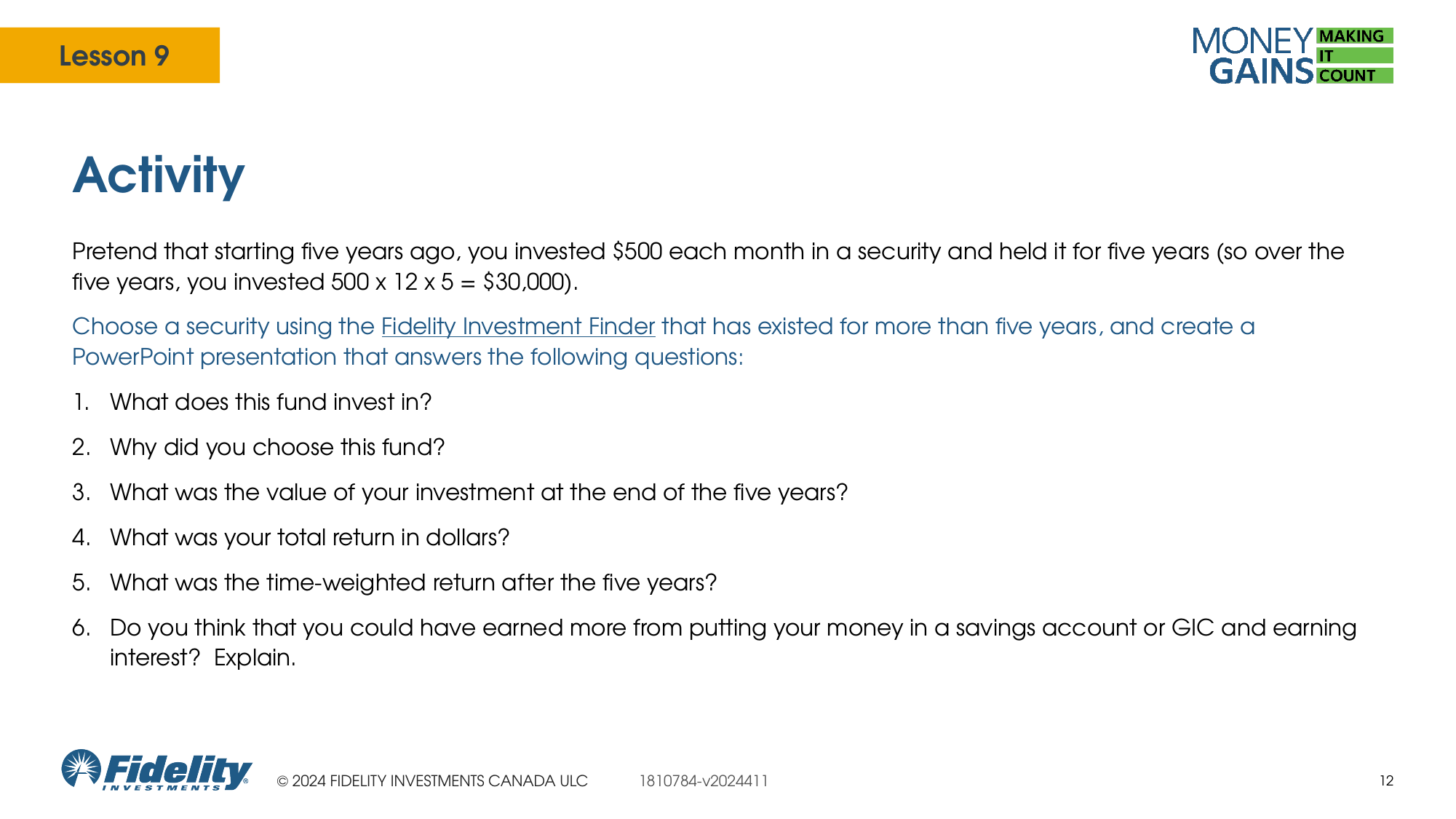

# Activity
Pretend that starting five years ago, you invested $500 each month in a security and held it for five years (so over the five years, you invested 500 x 12 x 5 = $30,000).
Choose a security using the Fidelity Investment Finder that has existed for more than five years, and create a PowerPoint presentation that answers the following questions:
What does this fund invest in?
Why did you choose this fund?
What was the value of your investment at the end of the five years?
What was your total return in dollars?
What was the time-weighted return after the five years?
Do you think that you could have earned more from putting your money in a savings account or GIC and earning interest?  Explain.
12